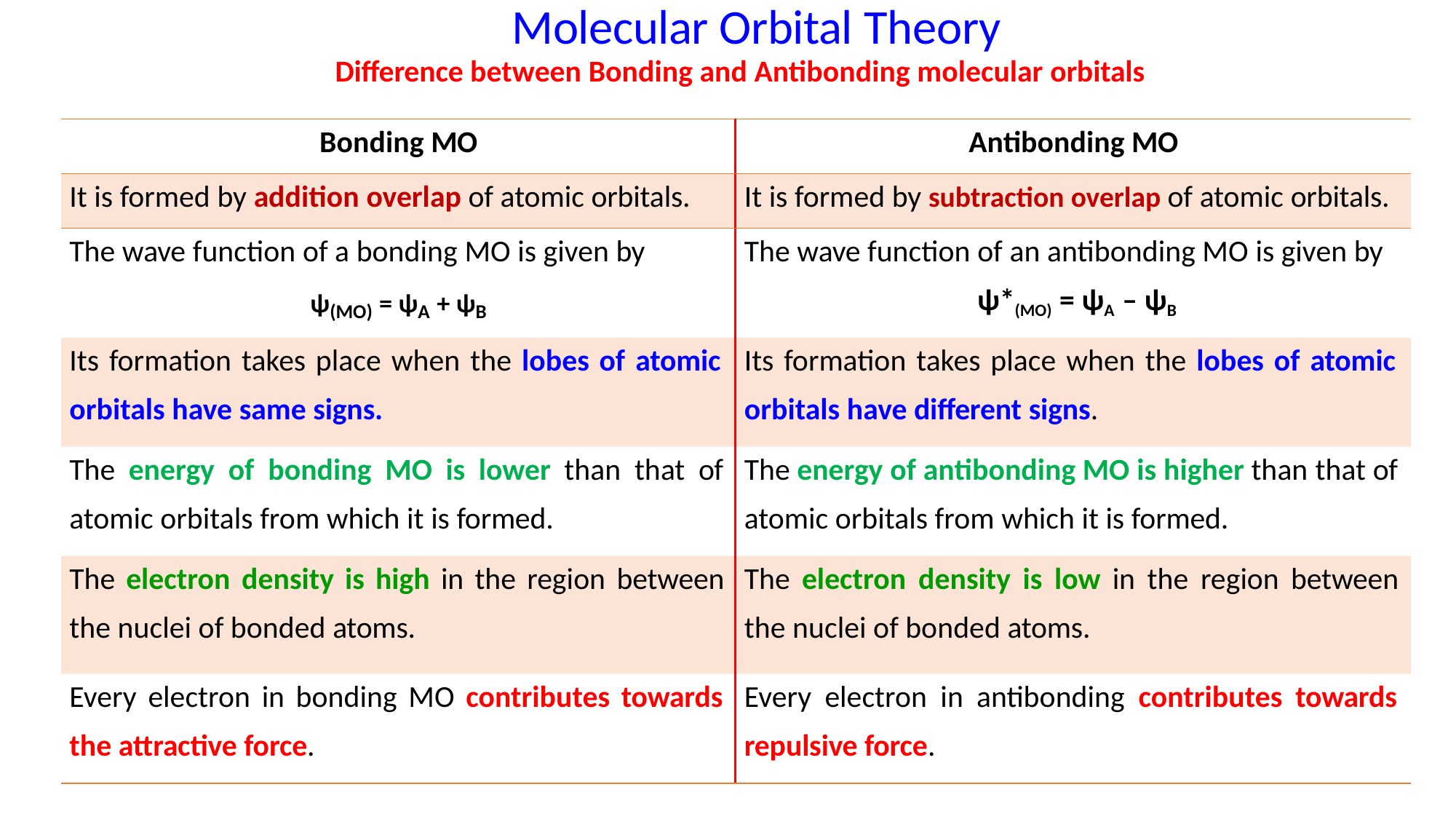

# Molecular Orbital Theory
Difference between Bonding and Antibonding molecular orbitals
| Bonding MO | Antibonding MO |
| --- | --- |
| It is formed by addition overlap of atomic orbitals. | It is formed by subtraction overlap of atomic orbitals. |
| The wave function of a bonding MO is given by ψ(MO) = ψA + ψB | The wave function of an antibonding MO is given by ψ\*(MO) = ψA – ψB |
| Its formation takes place when the lobes of atomic orbitals have same signs. | Its formation takes place when the lobes of atomic orbitals have different signs. |
| The energy of bonding MO is lower than that of atomic orbitals from which it is formed. | The energy of antibonding MO is higher than that of atomic orbitals from which it is formed. |
| The electron density is high in the region between the nuclei of bonded atoms. | The electron density is low in the region between the nuclei of bonded atoms. |
| Every electron in bonding MO contributes towards the attractive force. | Every electron in antibonding contributes towards repulsive force. |